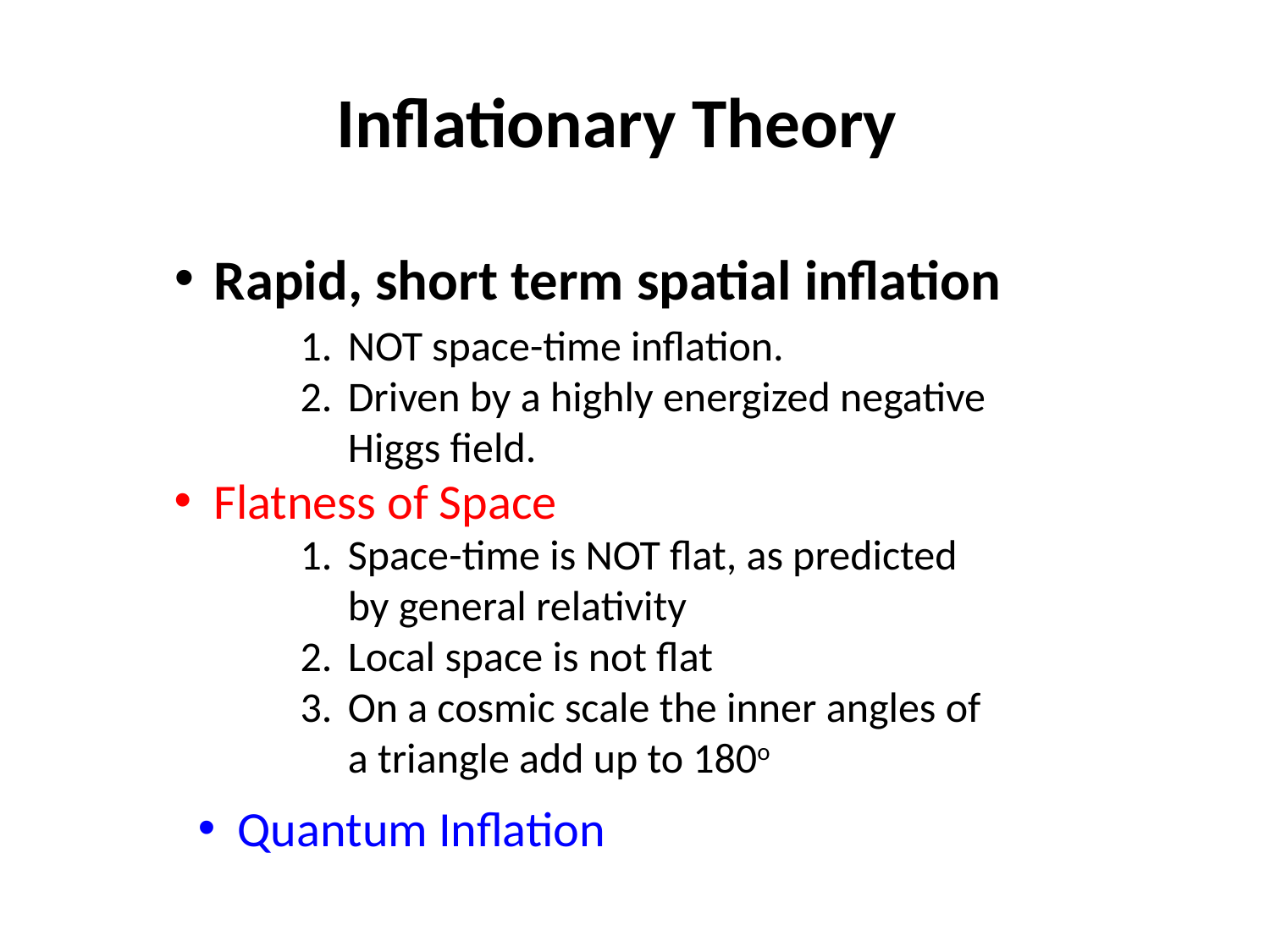

Inflationary Theory
Rapid, short term spatial inflation
NOT space-time inflation.
Driven by a highly energized negative Higgs field.
Flatness of Space
Space-time is NOT flat, as predicted by general relativity
Local space is not flat
On a cosmic scale the inner angles of a triangle add up to 180o
Quantum Inflation